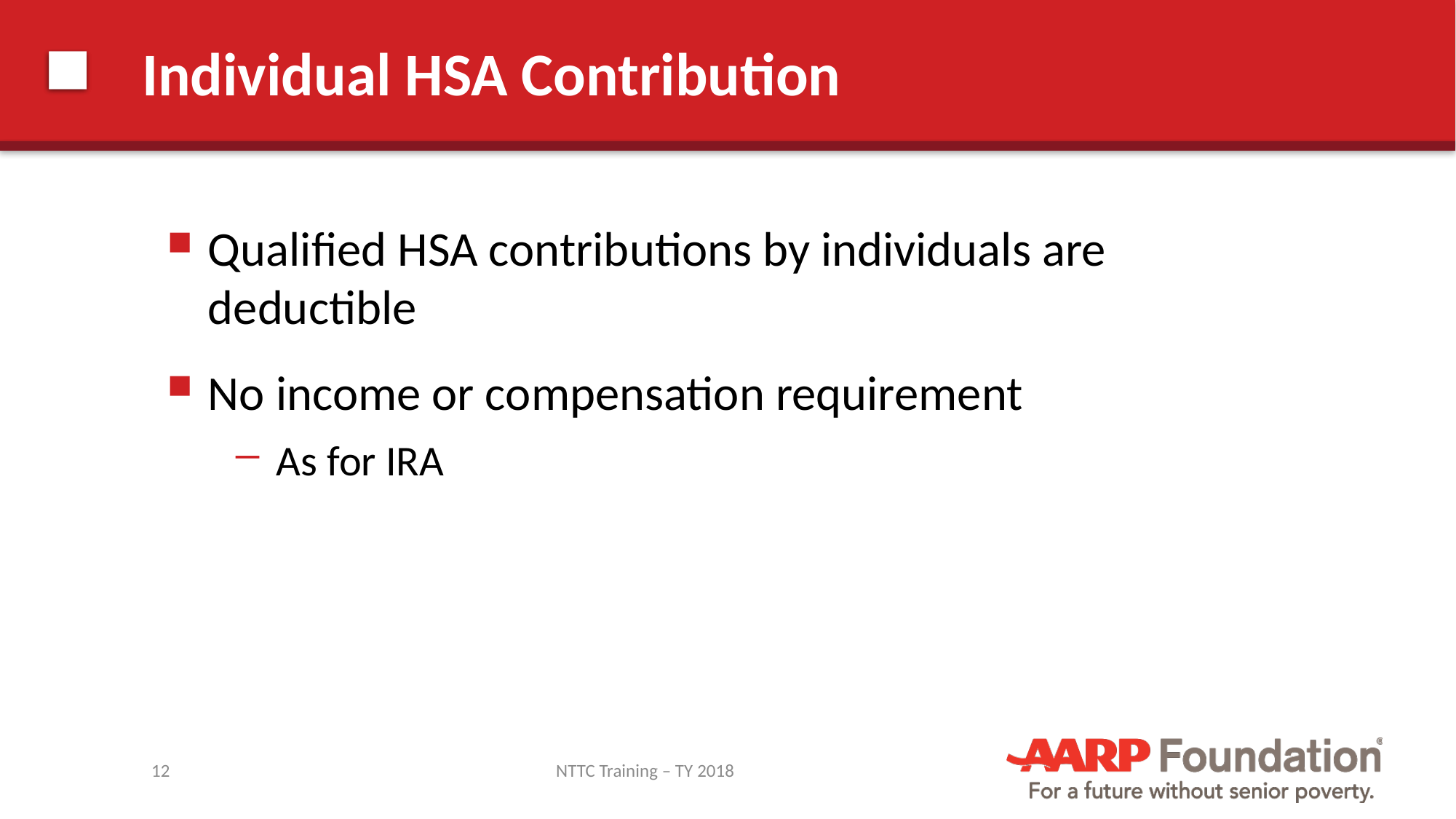

# Individual HSA Contribution
Qualified HSA contributions by individuals are deductible
No income or compensation requirement
As for IRA

12
NTTC Training – TY 2018